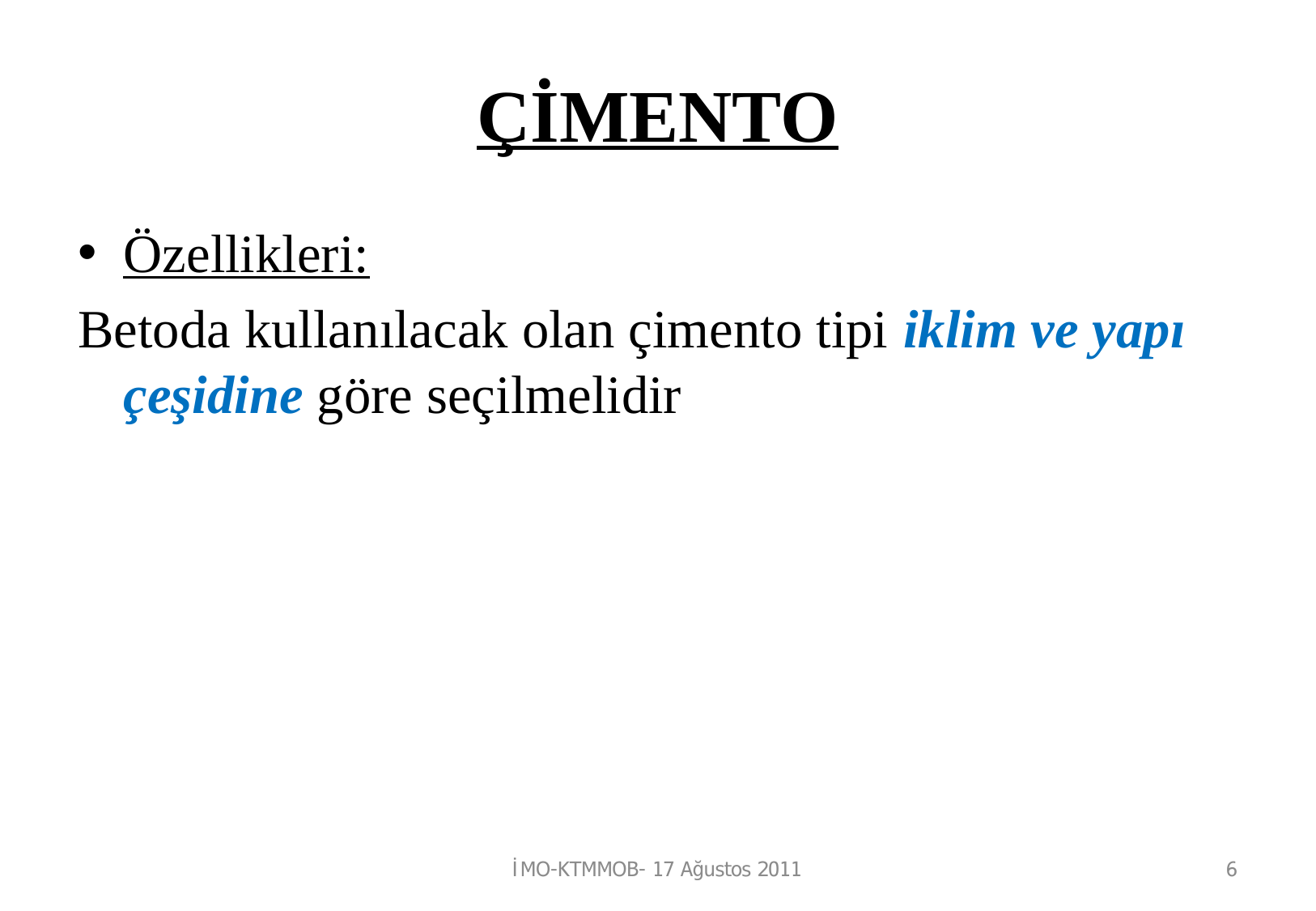

# ÇİMENTO
Özellikleri:
Betoda kullanılacak olan çimento tipi iklim ve yapı çeşidine göre seçilmelidir
İMO-KTMMOB- 17 Ağustos 2011
6